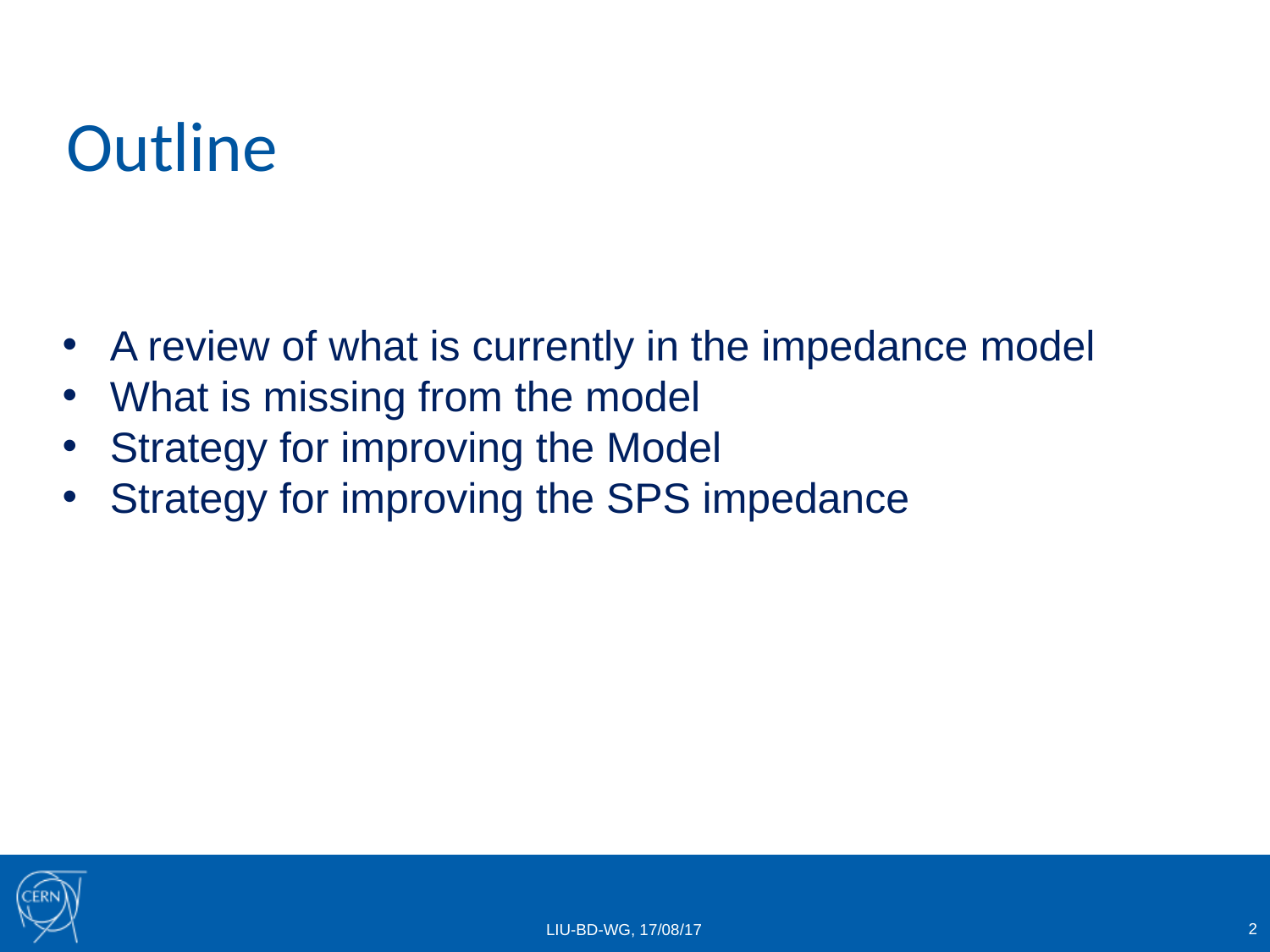

# Outline
A review of what is currently in the impedance model
What is missing from the model
Strategy for improving the Model
Strategy for improving the SPS impedance

2
LIU-BD-WG, 17/08/17